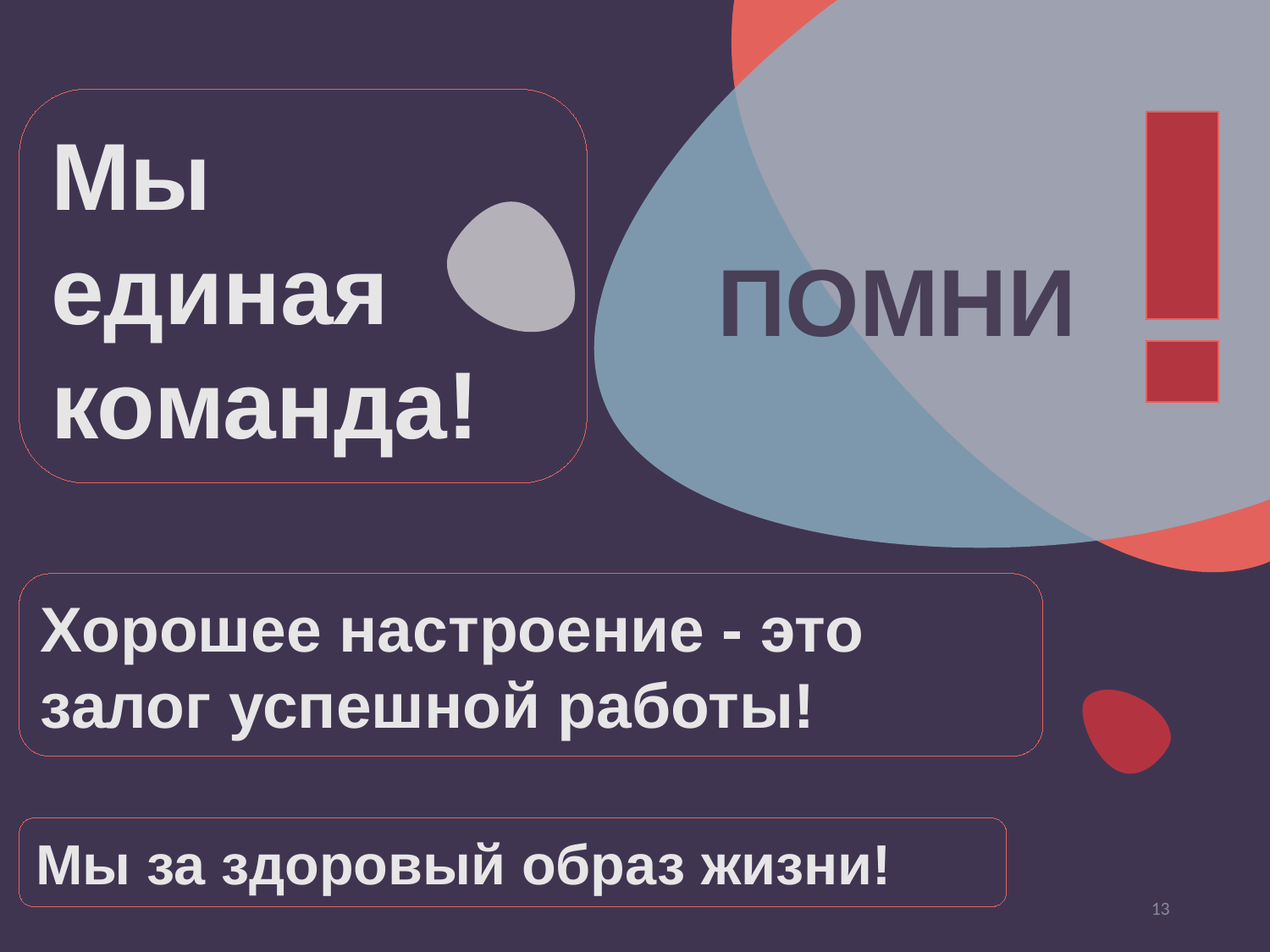

Мы единая команда!

ПОМНИ
Хорошее настроение - это залог успешной работы!
Мы за здоровый образ жизни!
13